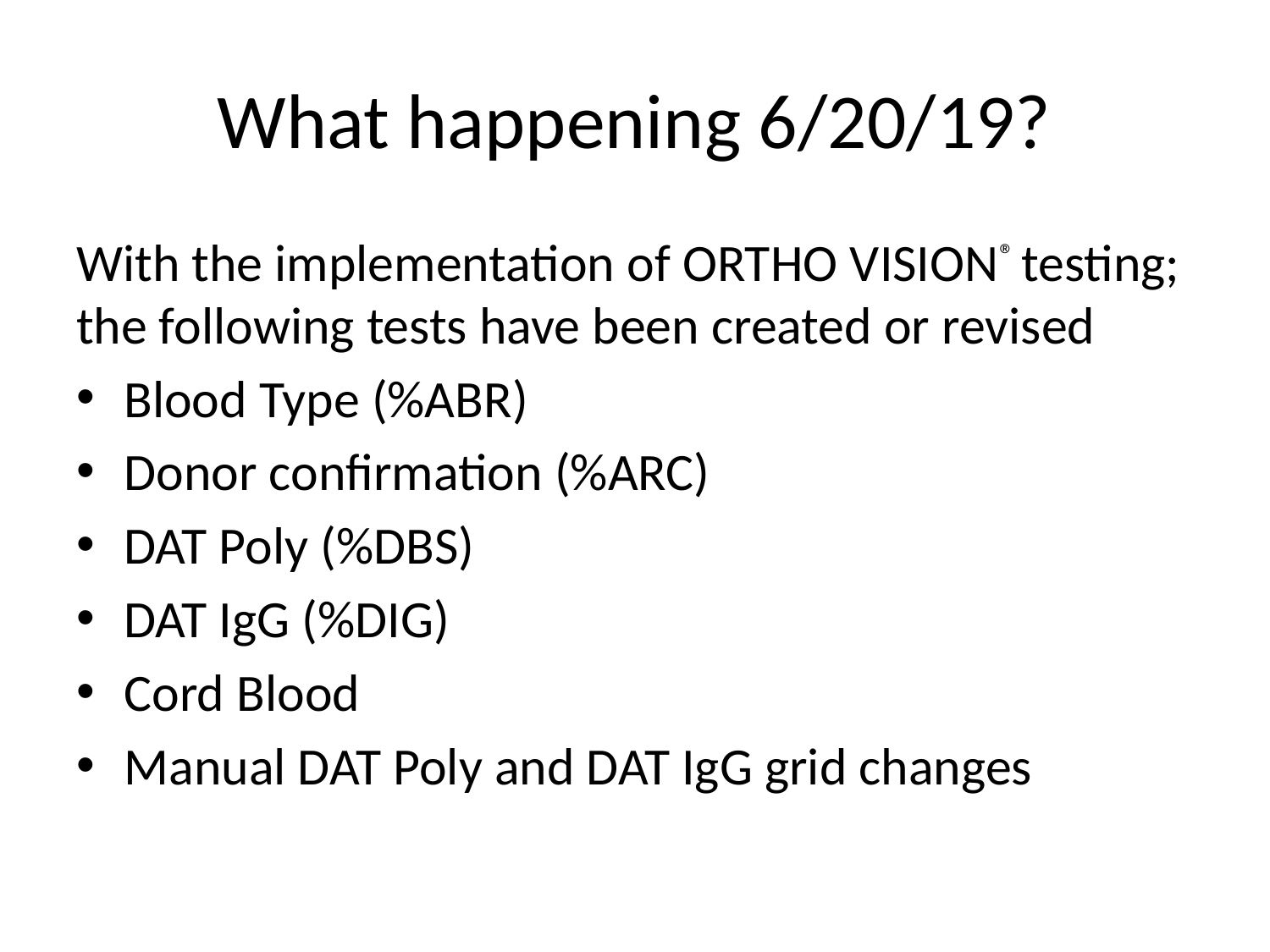

# What happening 6/20/19?
With the implementation of ORTHO VISION® testing; the following tests have been created or revised
Blood Type (%ABR)
Donor confirmation (%ARC)
DAT Poly (%DBS)
DAT IgG (%DIG)
Cord Blood
Manual DAT Poly and DAT IgG grid changes